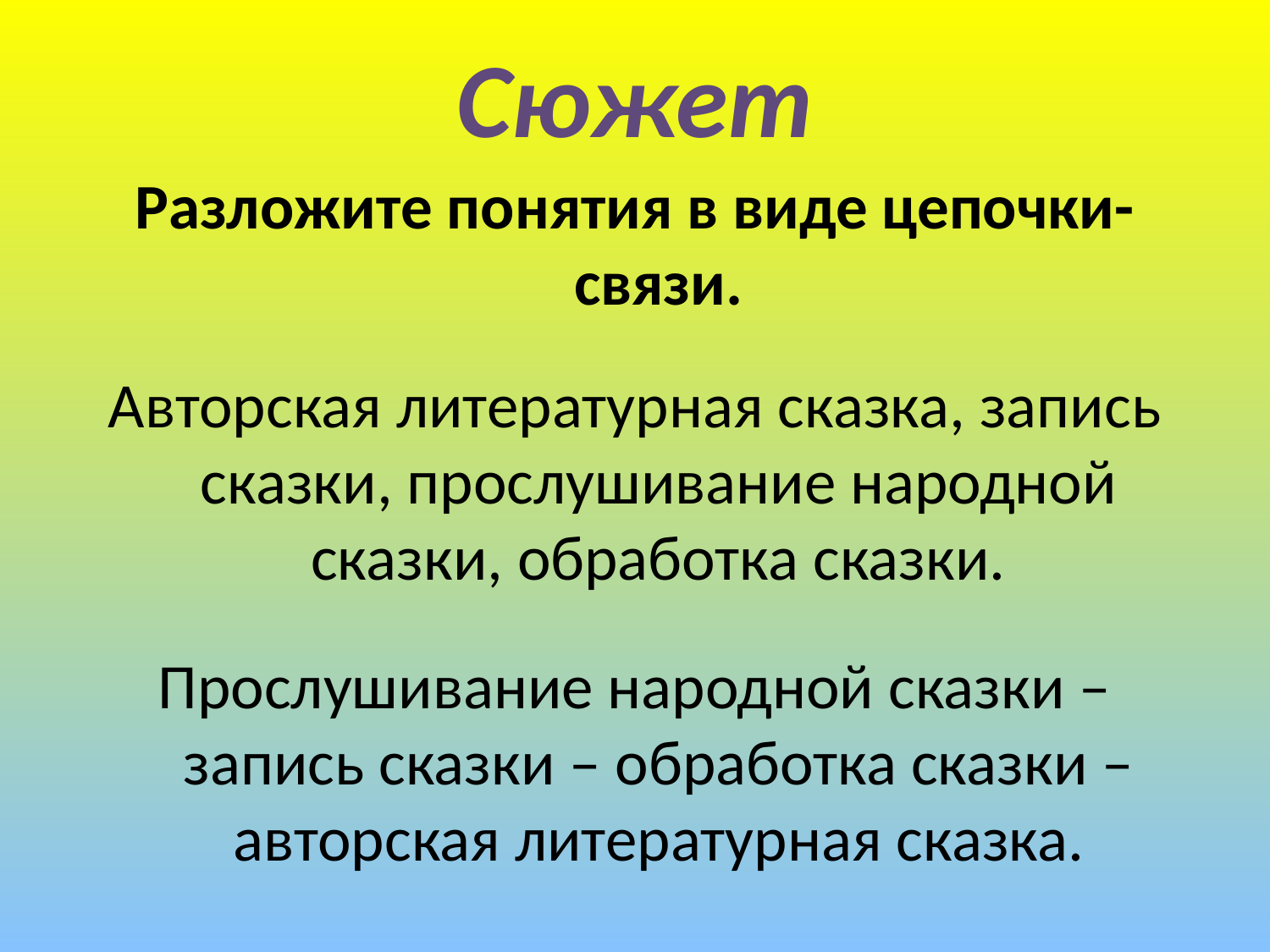

# Сюжет
Разложите понятия в виде цепочки-связи.

Авторская литературная сказка, запись сказки, прослушивание народной сказки, обработка сказки.

Прослушивание народной сказки – запись сказки – обработка сказки – авторская литературная сказка.